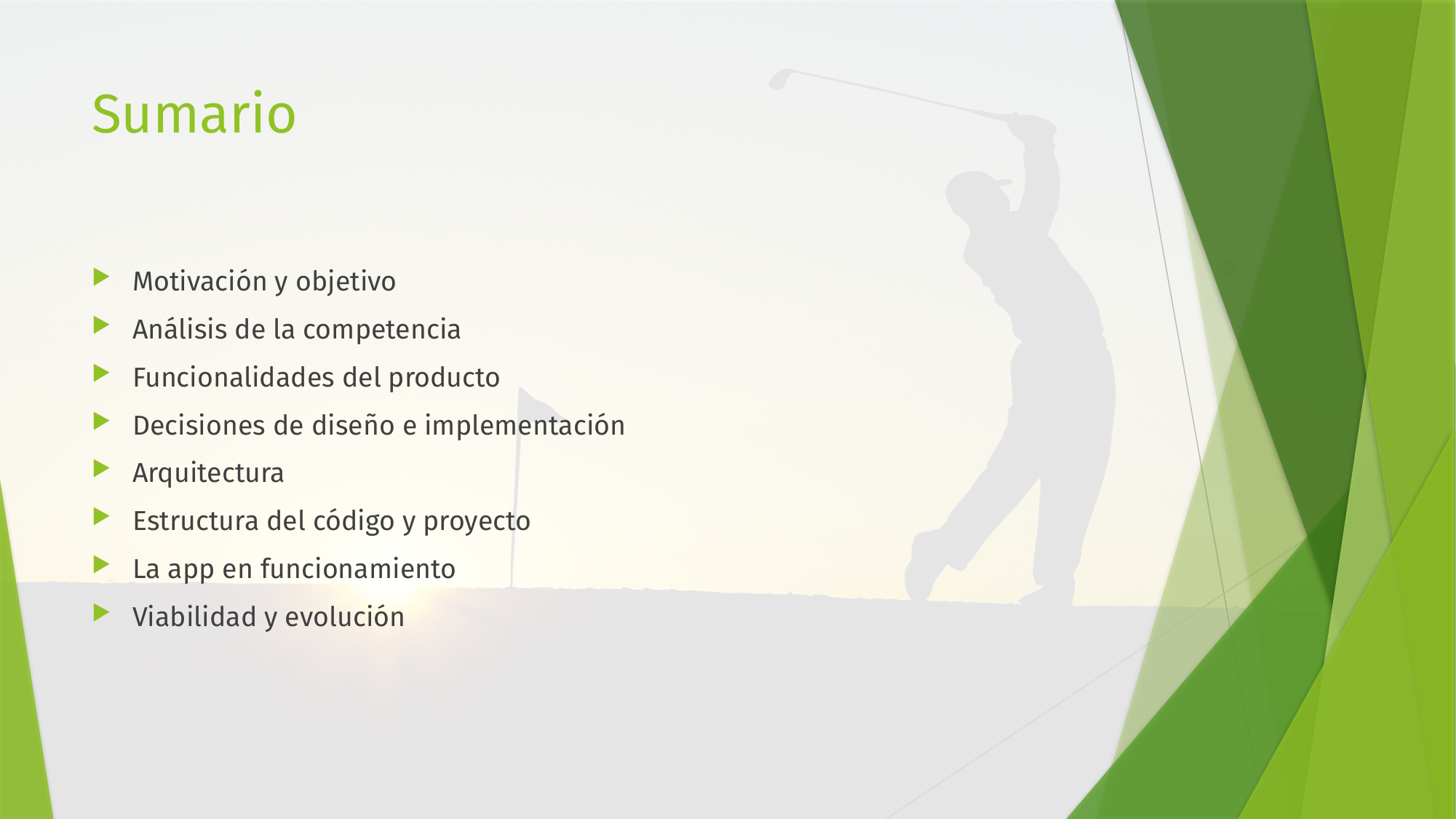

# Sumario
Motivación y objetivo
Análisis de la competencia
Funcionalidades del producto
Decisiones de diseño e implementación
Arquitectura
Estructura del código y proyecto
La app en funcionamiento
Viabilidad y evolución